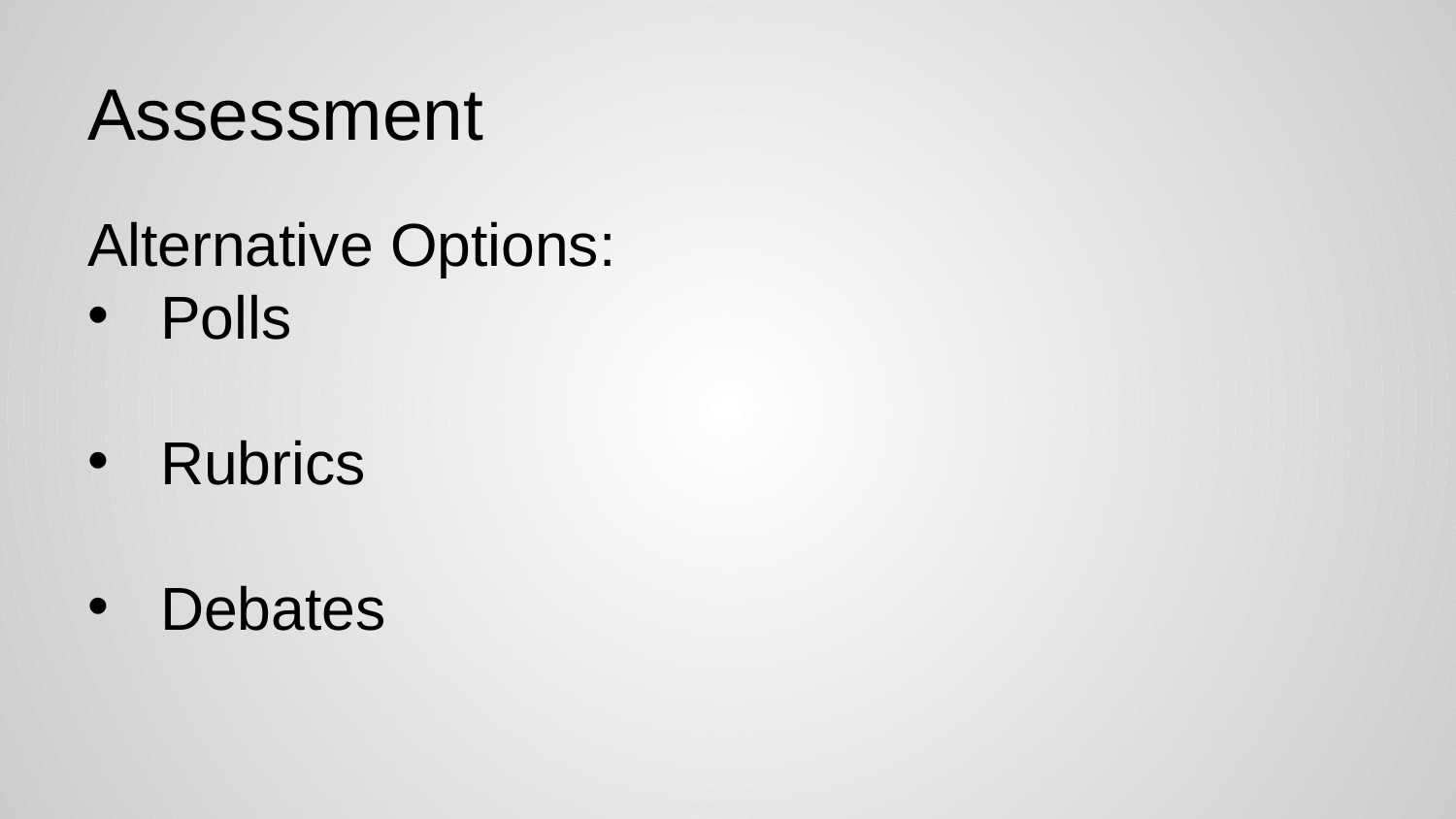

# Assessment
Alternative Options:
Polls

Rubrics

Debates